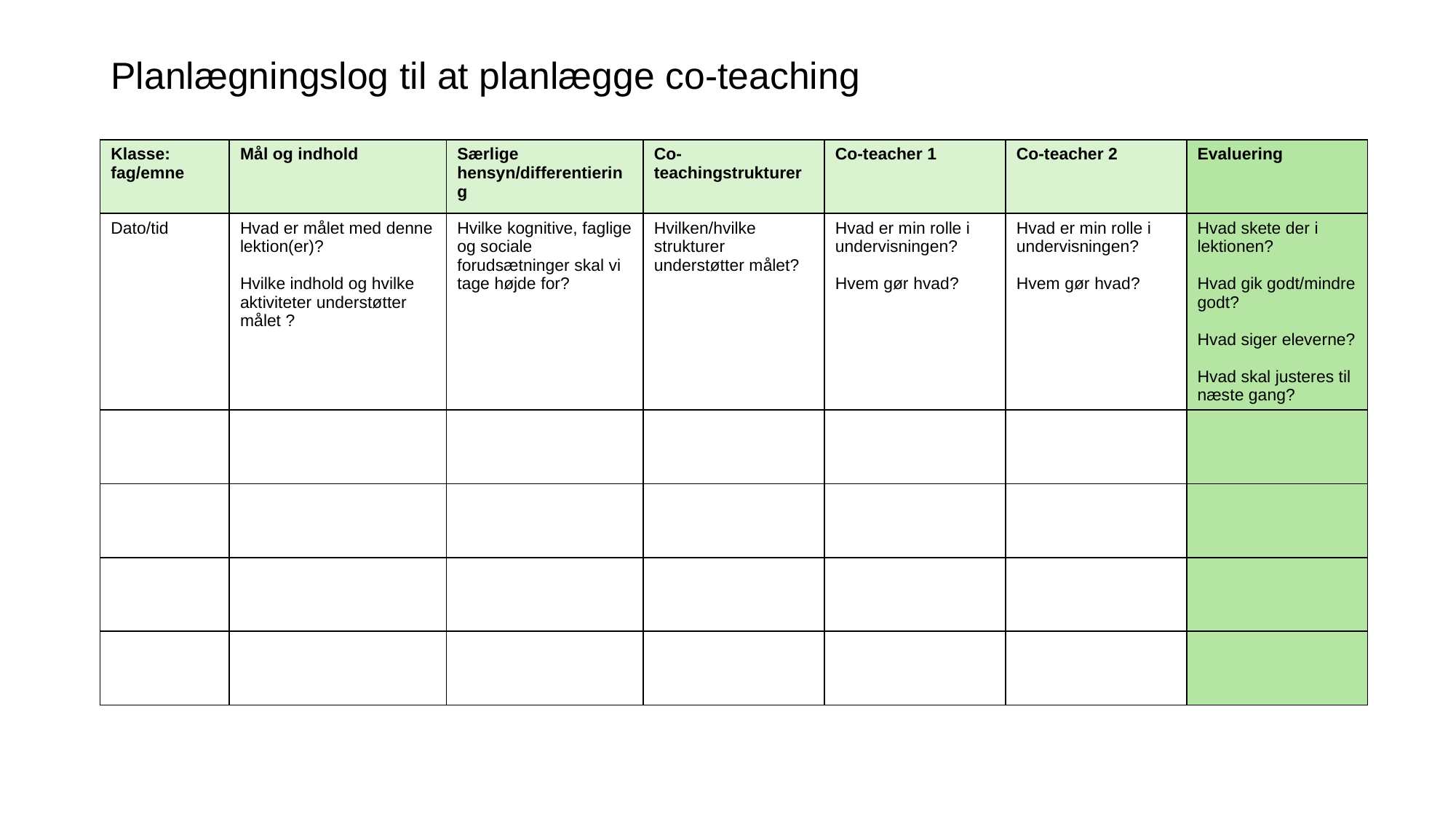

# Planlægningslog til at planlægge co-teaching
| Klasse: fag/emne | Mål og indhold | Særlige hensyn/differentiering | Co-teachingstrukturer | Co-teacher 1 | Co-teacher 2 | Evaluering |
| --- | --- | --- | --- | --- | --- | --- |
| Dato/tid | Hvad er målet med denne lektion(er)? Hvilke indhold og hvilke aktiviteter understøtter målet ? | Hvilke kognitive, faglige og sociale forudsætninger skal vi tage højde for? | Hvilken/hvilke strukturer understøtter målet? | Hvad er min rolle i undervisningen? Hvem gør hvad? | Hvad er min rolle i undervisningen? Hvem gør hvad? | Hvad skete der i lektionen? Hvad gik godt/mindre godt? Hvad siger eleverne? Hvad skal justeres til næste gang? |
|  |  |  |  |  |  |  |
|  |  |  |  |  |  |  |
|  |  |  |  |  |  |  |
|  |  |  |  |  |  |  |